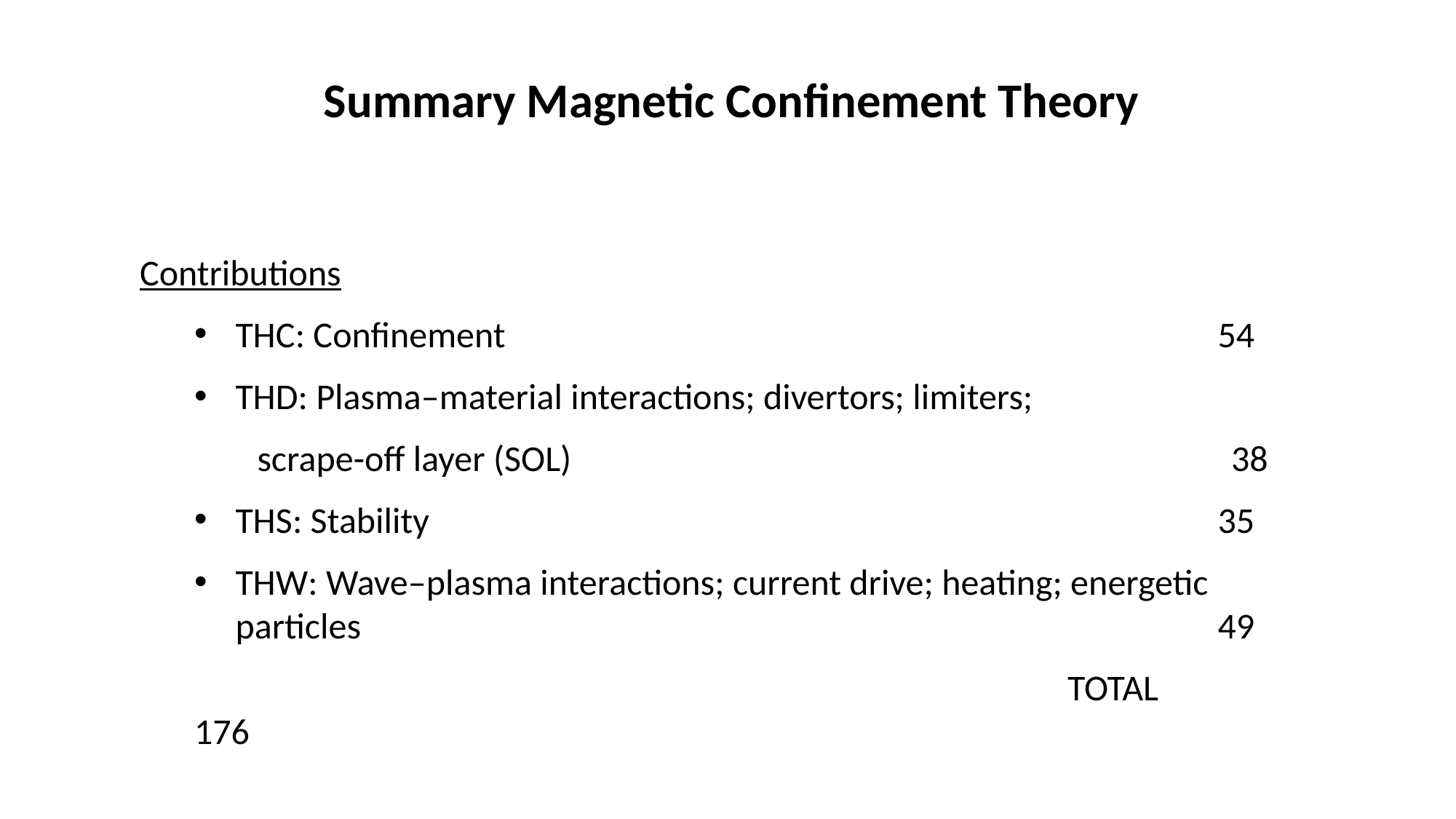

Summary Magnetic Confinement Theory
Contributions
THC: Confinement							54
THD: Plasma–material interactions; divertors; limiters;
 scrape-off layer (SOL)							38
THS: Stability								35
THW: Wave–plasma interactions; current drive; heating; energetic particles								49
								TOTAL	           176